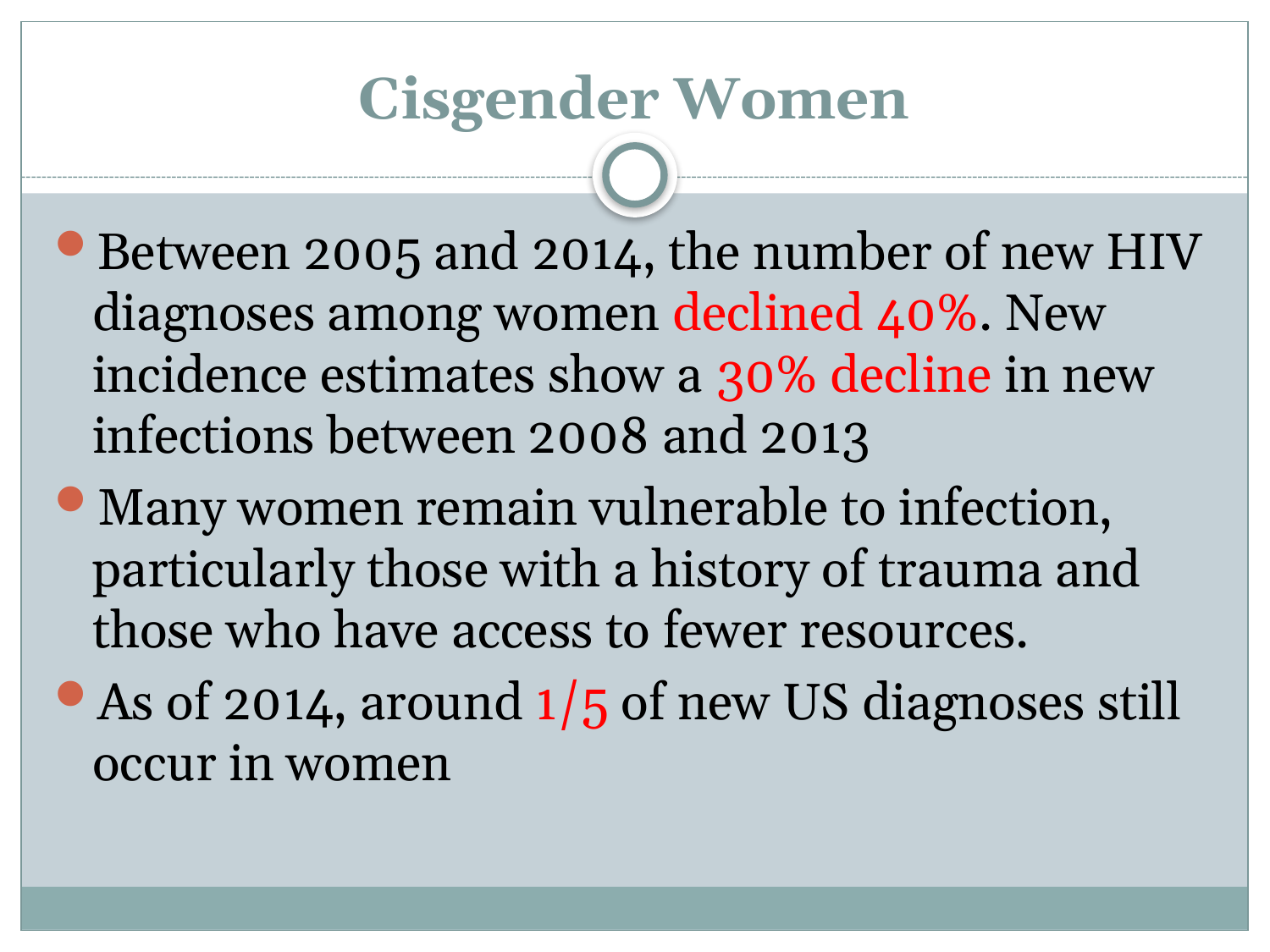

# Cisgender Women
Between 2005 and 2014, the number of new HIV diagnoses among women declined 40%. New incidence estimates show a 30% decline in new infections between 2008 and 2013
Many women remain vulnerable to infection, particularly those with a history of trauma and those who have access to fewer resources.
As of 2014, around 1/5 of new US diagnoses still occur in women